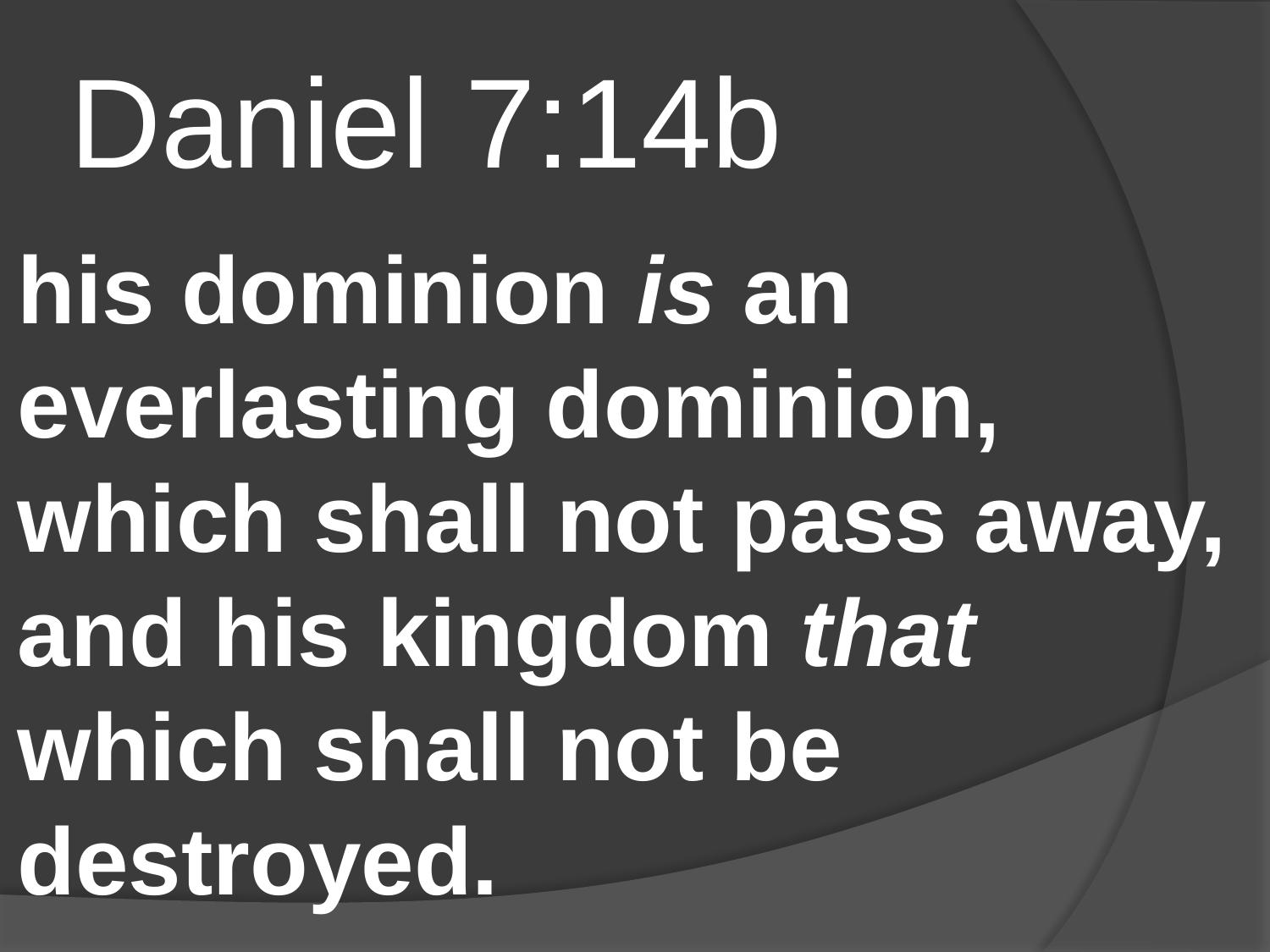

# Daniel 7:14b
his dominion is an everlasting dominion, which shall not pass away, and his kingdom that which shall not be destroyed.